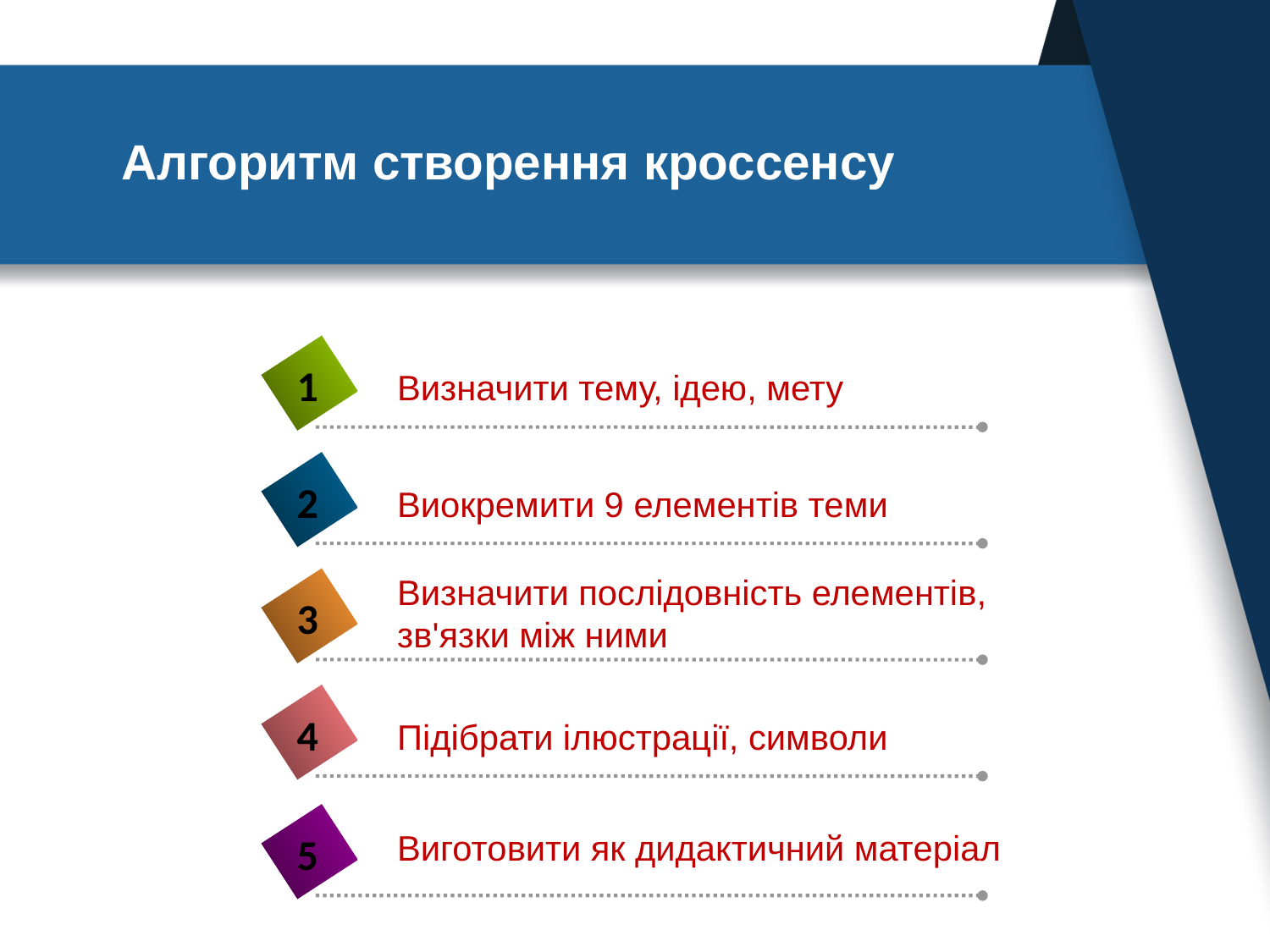

Алгоритм створення кроссенсу

1
Визначити тему, ідею, мету

2
Виокремити 9 елементів теми

Визначити послідовність елементів, зв'язки між ними

3

4
Підібрати ілюстрації, символи

Виготовити як дидактичний матеріал
5